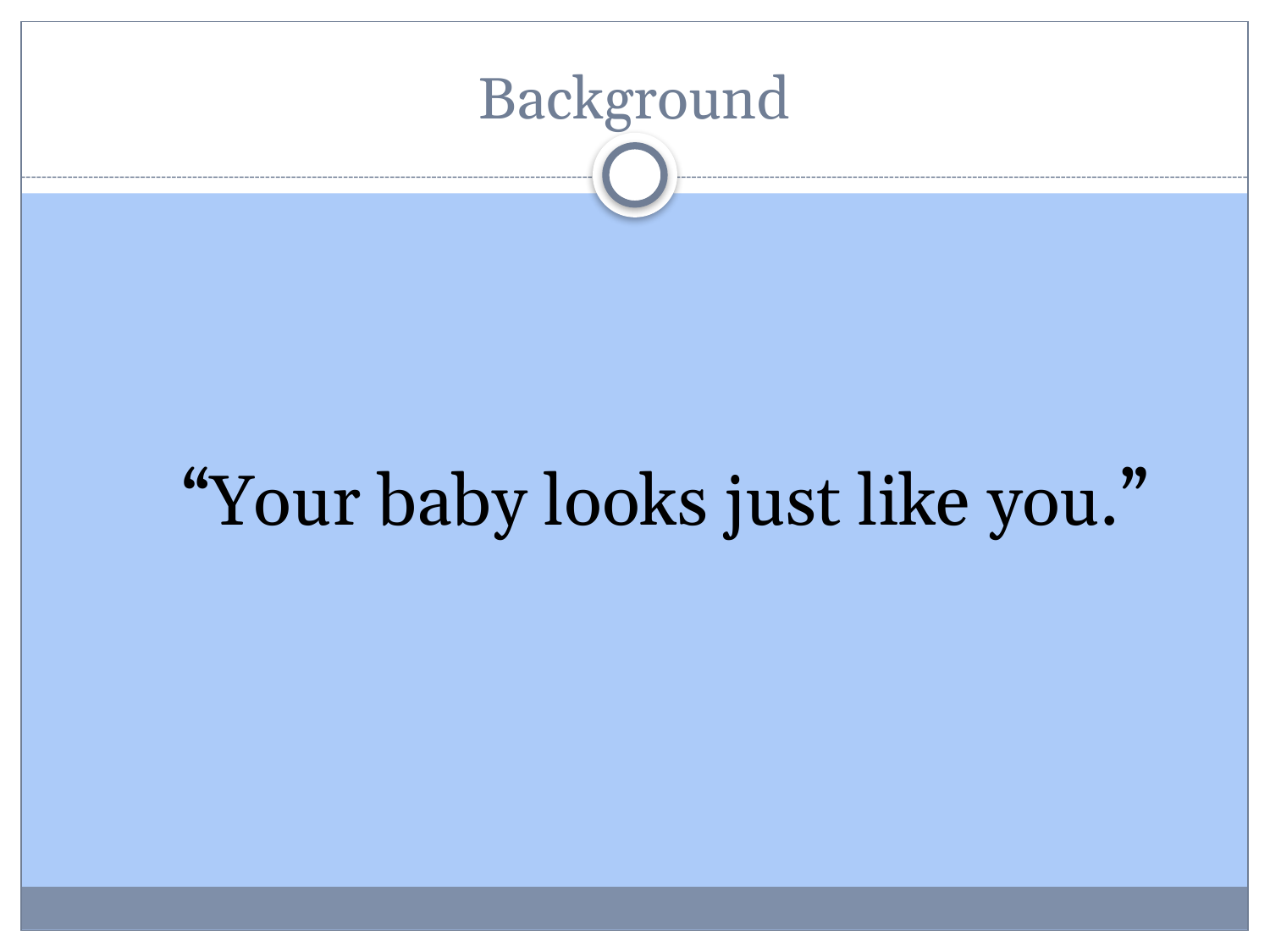

# Background

	“Your baby looks just like you.”